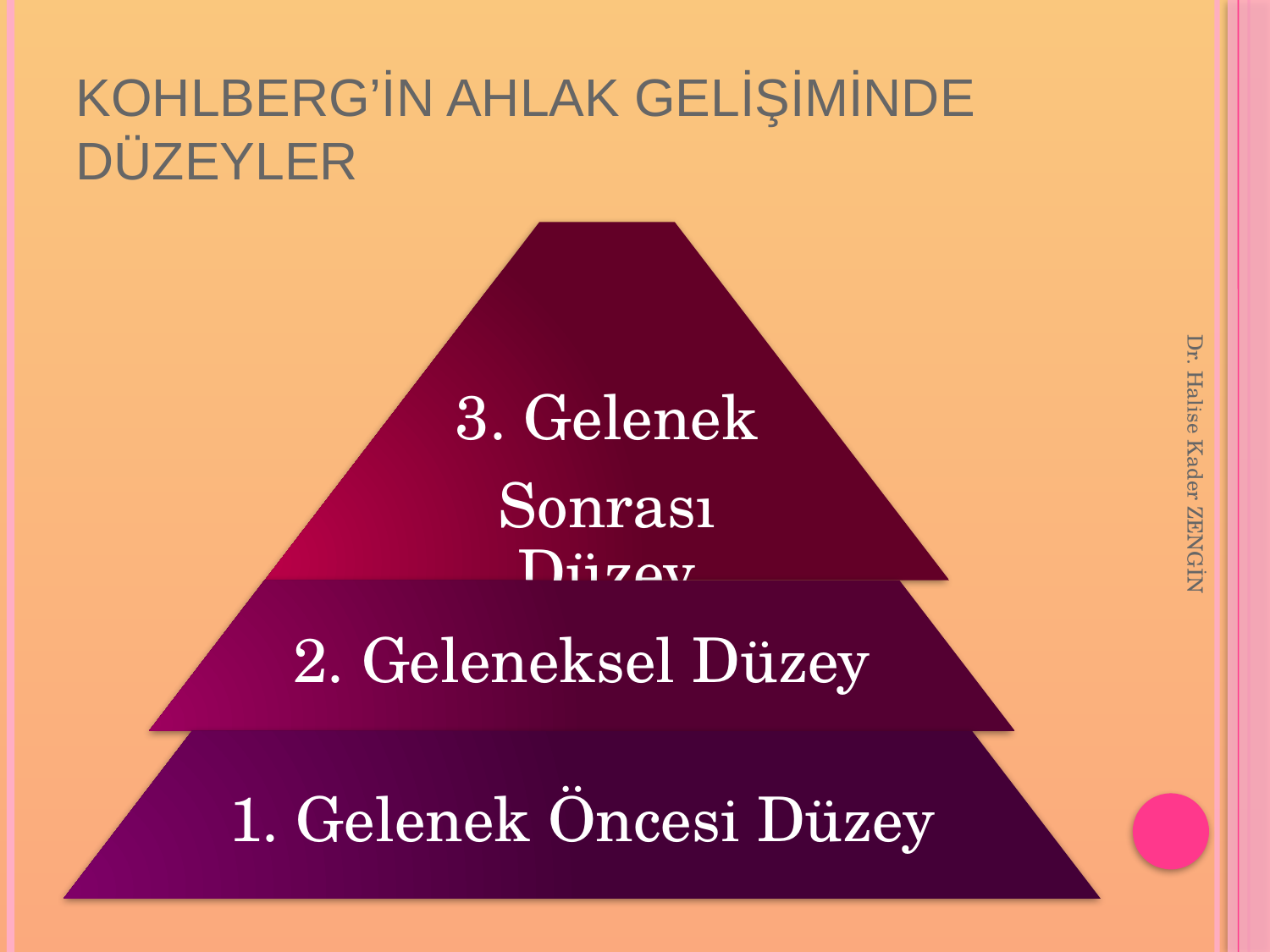

# Kohlberg’in Ahlak Gelişiminde Düzeyler

3. Gelenek
Sonrası Düzey
2. Geleneksel Düzey
1. Gelenek Öncesi Düzey
Dr. Halise Kader ZENGİN